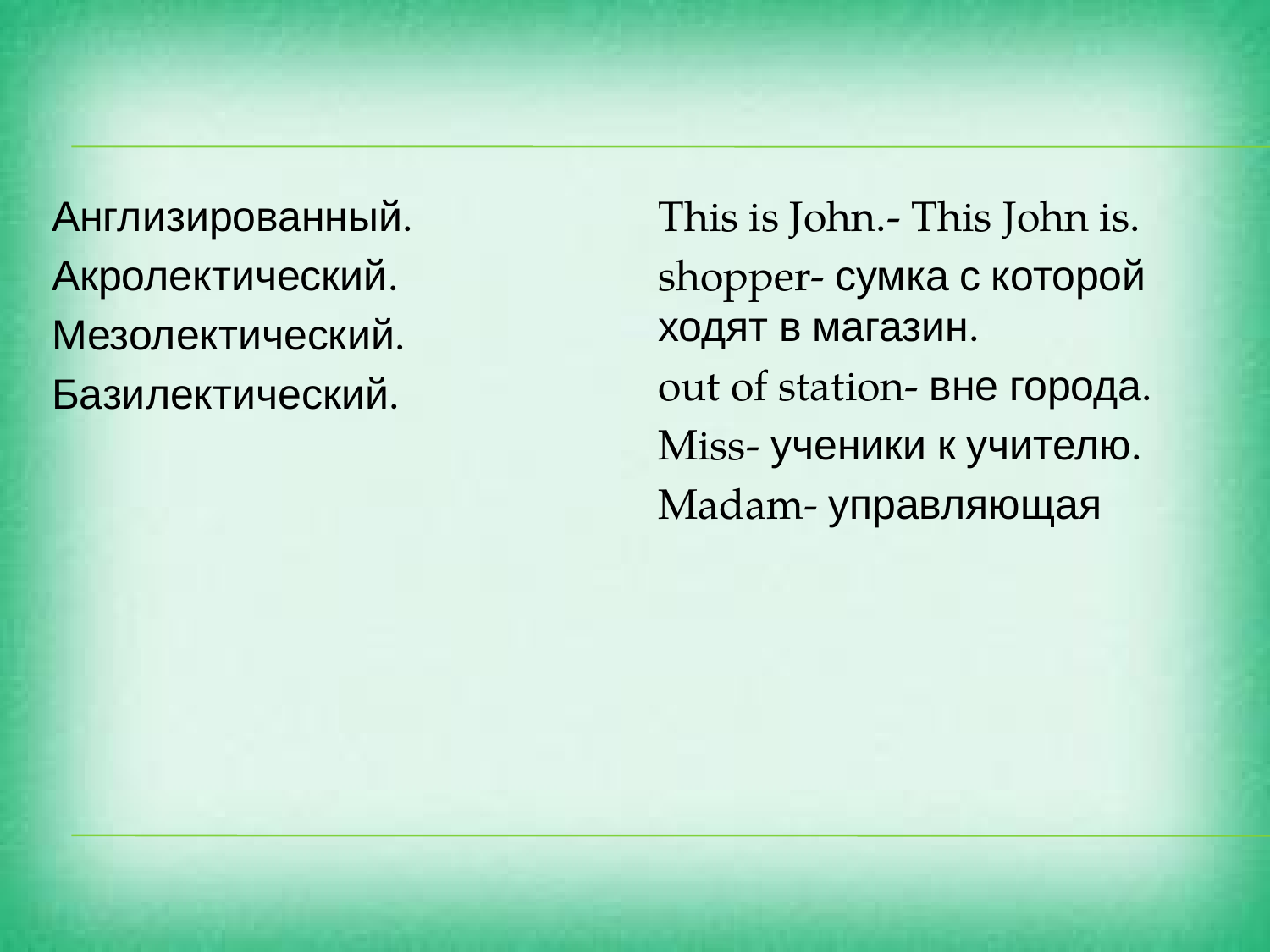

Англизированный.
Акролектический.
Мезолектический.
Базилектический.
This is John.- This John is.
shopper- сумка с которой ходят в магазин.
out of station- вне города.
Miss- ученики к учителю.
Madam- управляющая
#